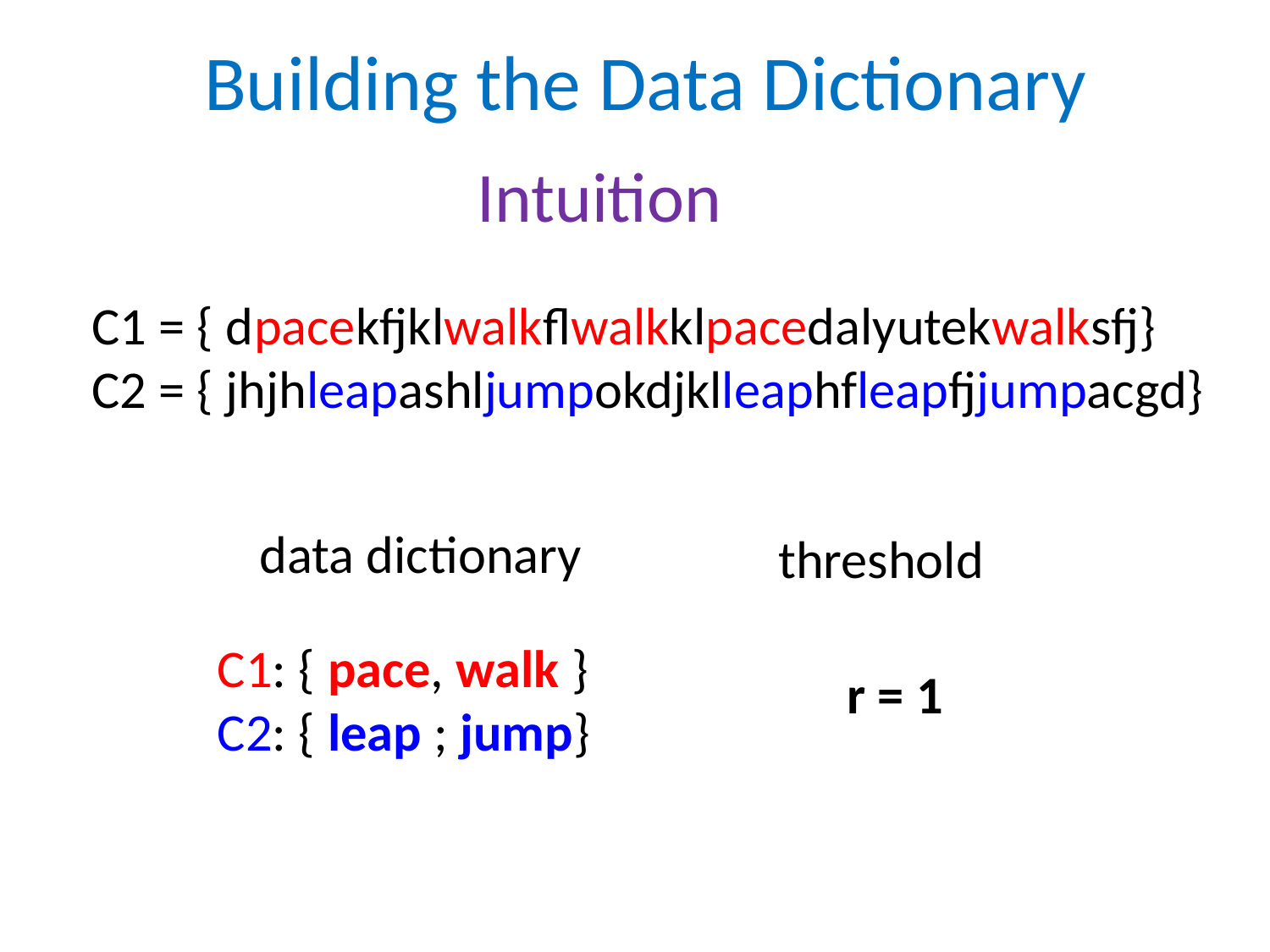

# Building the Data Dictionary
Intuition

C1 = { dpacekfjklwalkflwalkklpacedalyutekwalksfj}
C2 = { jhjhleapashljumpokdjklleaphfleapfjjumpacgd}

data dictionary
threshold
C1: { pace, walk }
C2: { leap ; jump}
r = 1